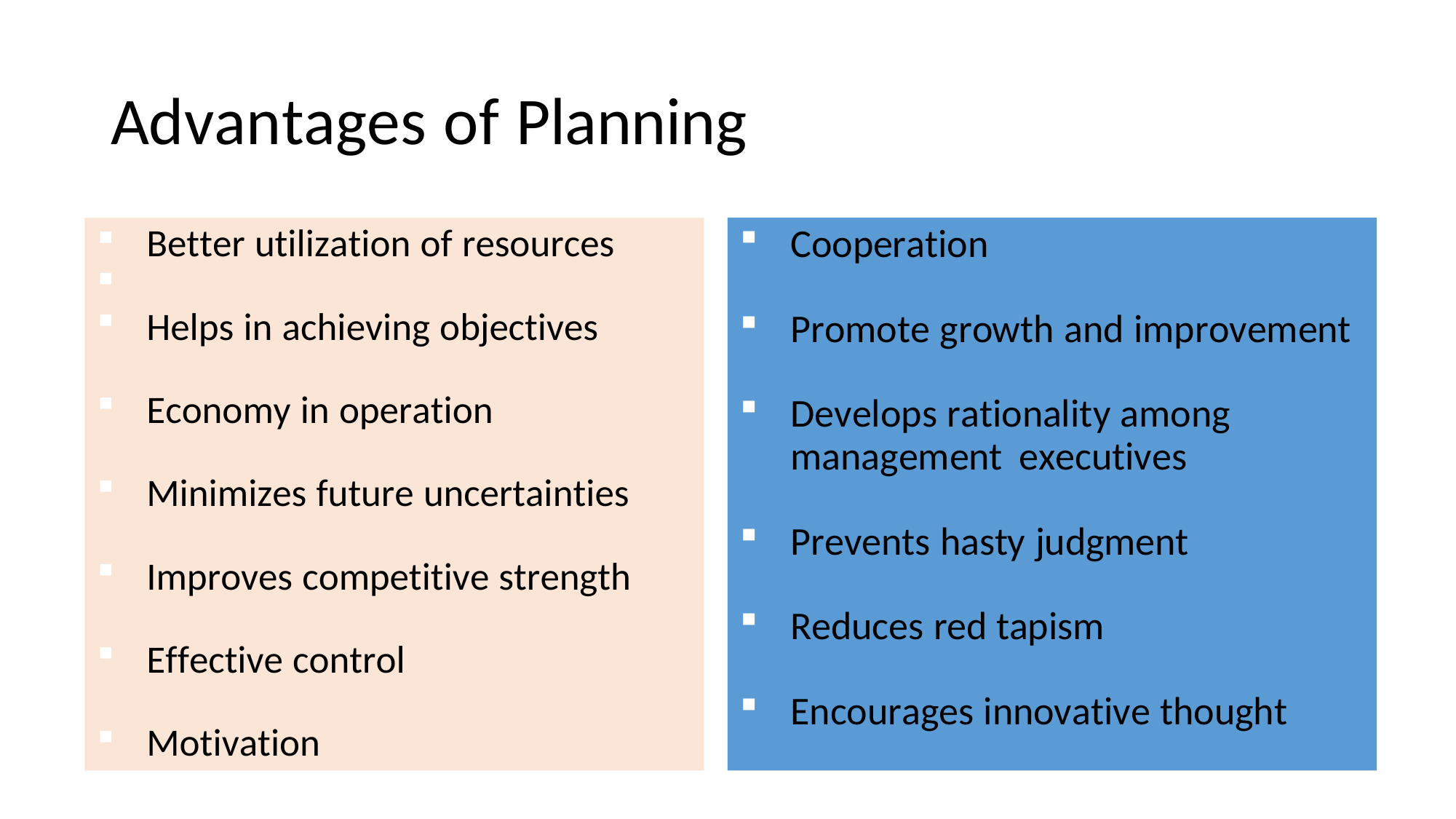

# Advantages of Planning
Cooperation

Promote growth and improvement

Develops rationality among management  executives

Prevents hasty judgment

Reduces red tapism

Encourages innovative thought

Better utilization of resources

Helps in achieving objectives

Economy in operation

Minimizes future uncertainties

Improves competitive strength

Effective control

Motivation